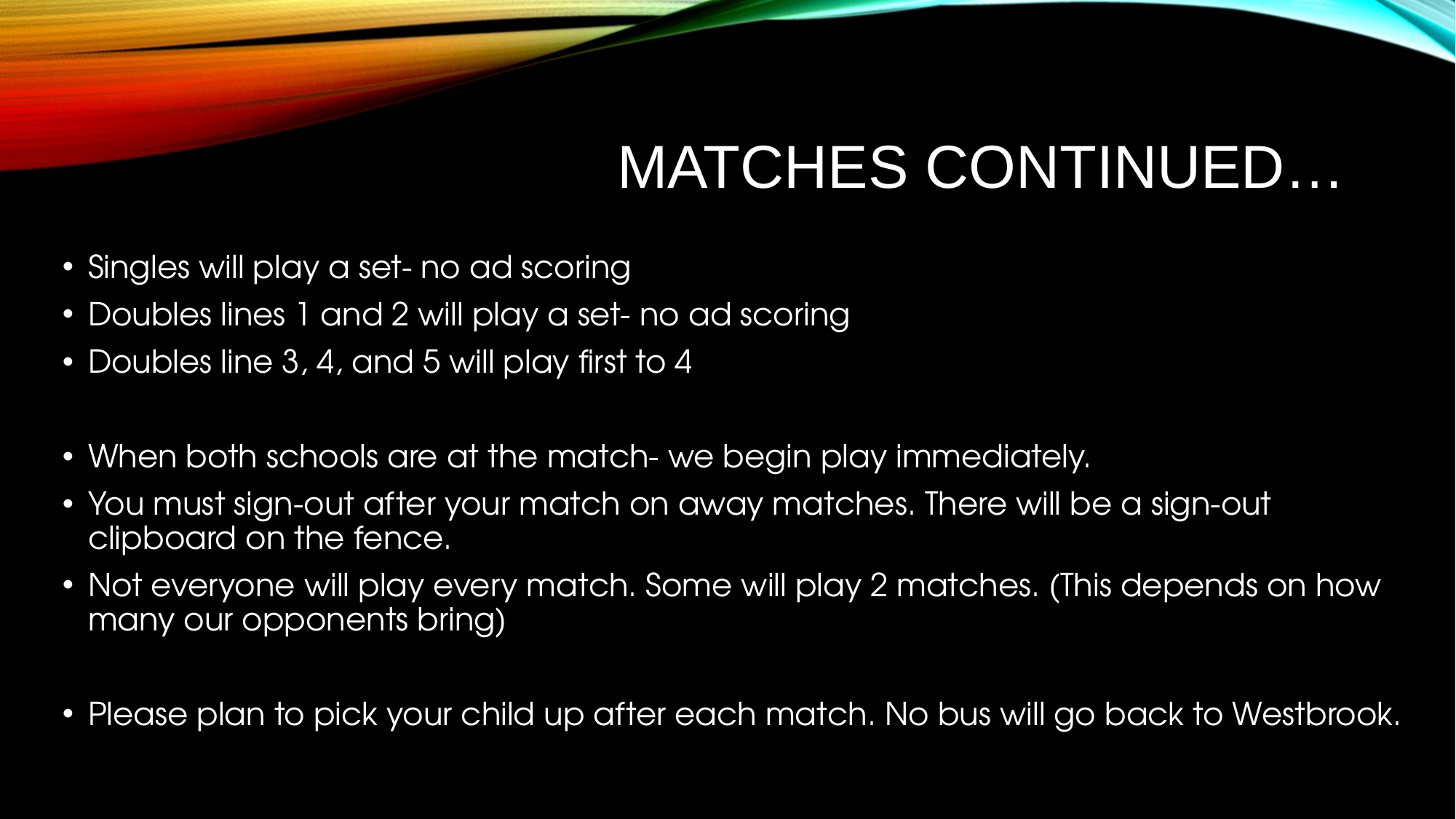

# Matches continued…
Singles will play a set- no ad scoring
Doubles lines 1 and 2 will play a set- no ad scoring
Doubles line 3, 4, and 5 will play first to 4

When both schools are at the match- we begin play immediately.
You must sign-out after your match on away matches. There will be a sign-out clipboard on the fence.
Not everyone will play every match. Some will play 2 matches. (This depends on how many our opponents bring)

Please plan to pick your child up after each match. No bus will go back to Westbrook.